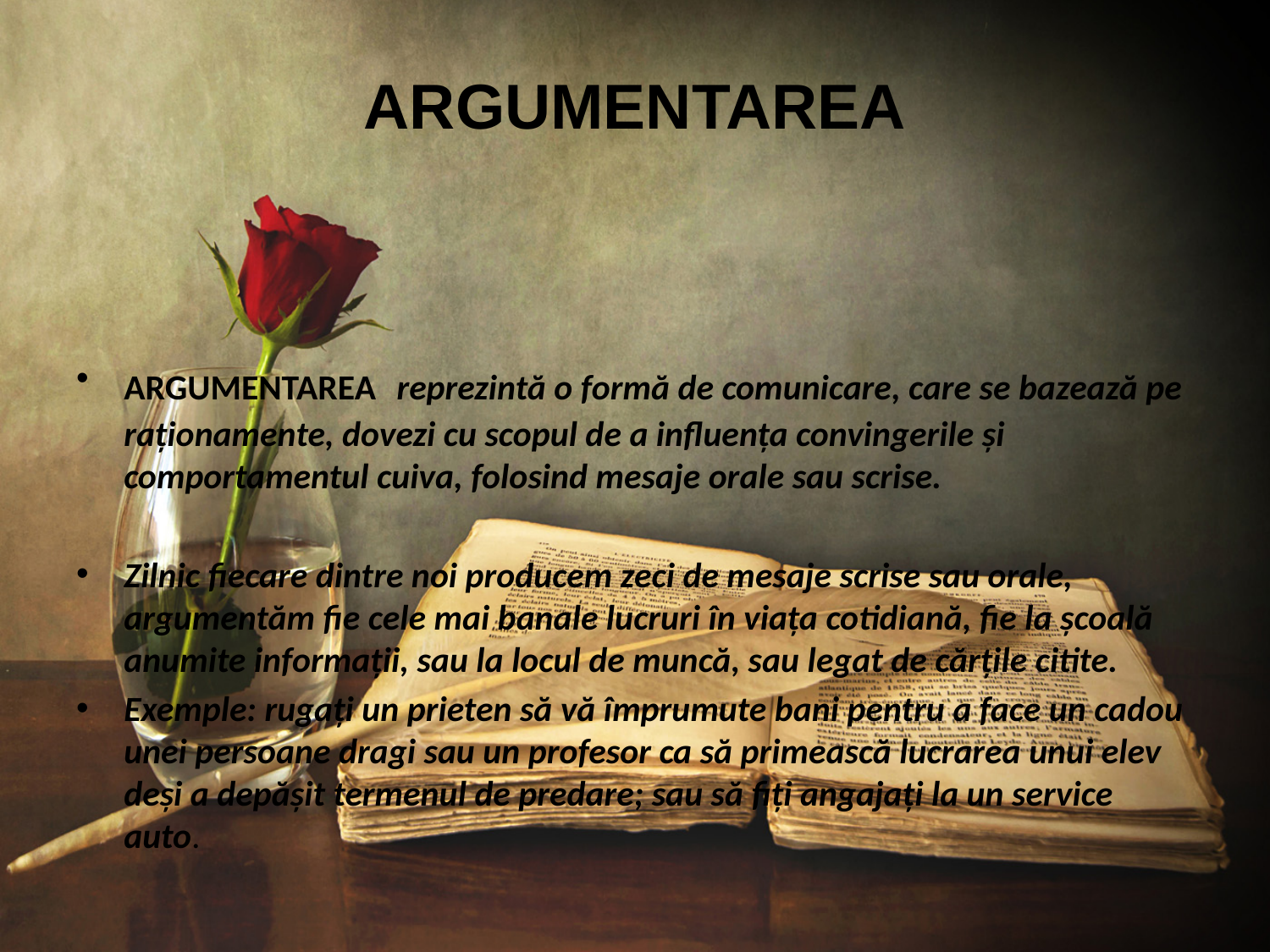

# ARGUMENTAREA
ARGUMENTAREA  reprezintă o formă de comunicare, care se bazează pe raționamente, dovezi cu scopul de a influența convingerile și comportamentul cuiva, folosind mesaje orale sau scrise.

Zilnic fiecare dintre noi producem zeci de mesaje scrise sau orale, argumentăm fie cele mai banale lucruri în viața cotidiană, fie la școală anumite informații, sau la locul de muncă, sau legat de cărțile citite.
Exemple: rugați un prieten să vă împrumute bani pentru a face un cadou unei persoane dragi sau un profesor ca să primească lucrarea unui elev deși a depășit termenul de predare; sau să fiți angajați la un service auto.